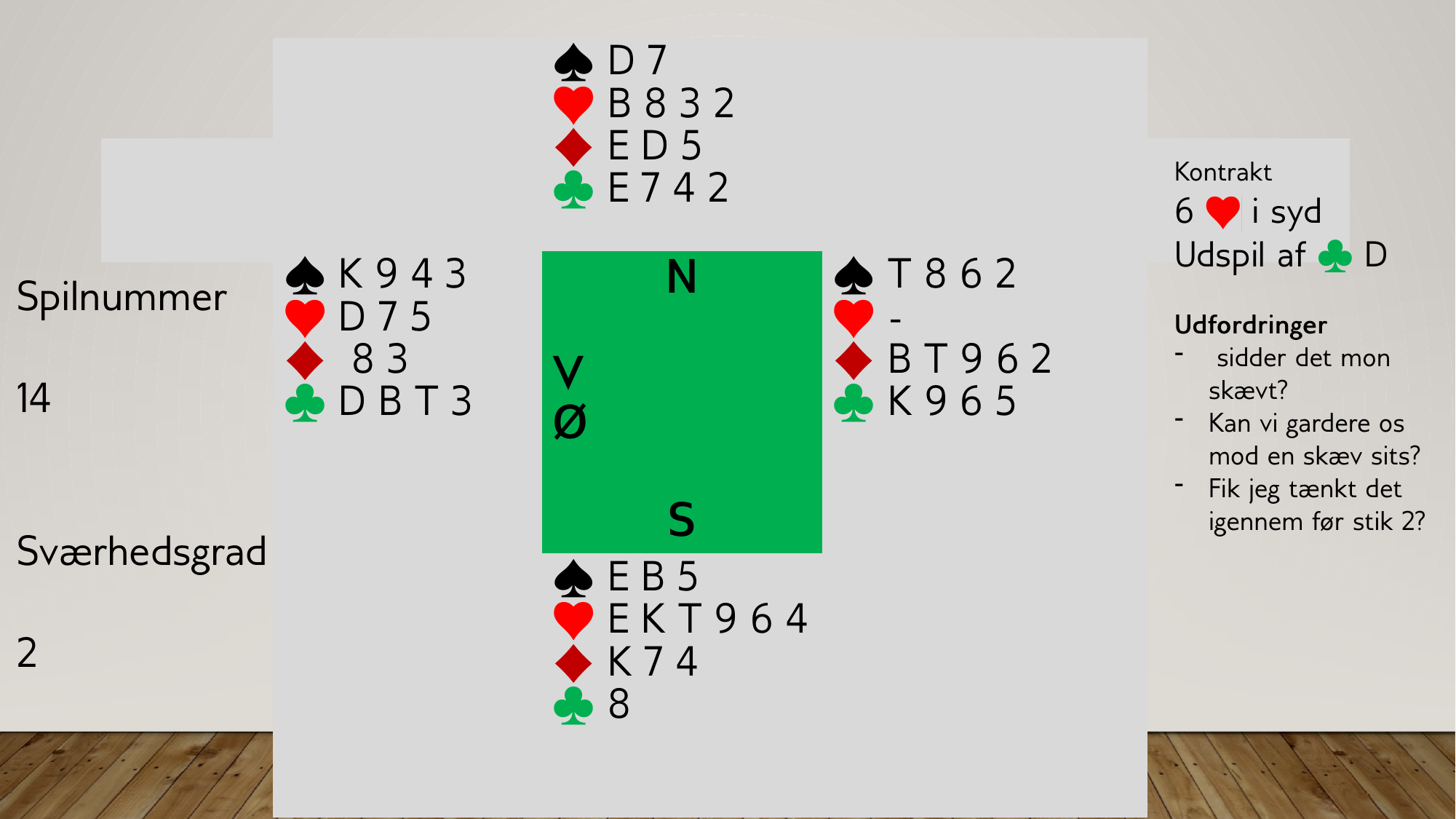

|  | ♠︎ D 7 ♥︎ B 8 3 2 ♦︎ E D 5 ♣︎ E 7 4 2 |  |
| --- | --- | --- |
| ♠︎ K 9 4 3 ♥︎ D 7 5 ♦︎ 8 3 ♣︎ D B T 3 | N V Ø S | ♠︎ T 8 6 2 ♥︎ - ♦︎ B T 9 6 2 ♣︎ K 9 6 5 |
|  | ♠︎ E B 5 ♥︎ E K T 9 6 4 ♦︎ K 7 4 ♣︎ 8 |  |
#

Kontrakt
6︎ ♥︎ i syd
Udspil af ♣︎ D

Udfordringer
 sidder det mon skævt?
Kan vi gardere os mod en skæv sits?
Fik jeg tænkt det igennem før stik 2?

Spilnummer

14

Sværhedsgrad

2